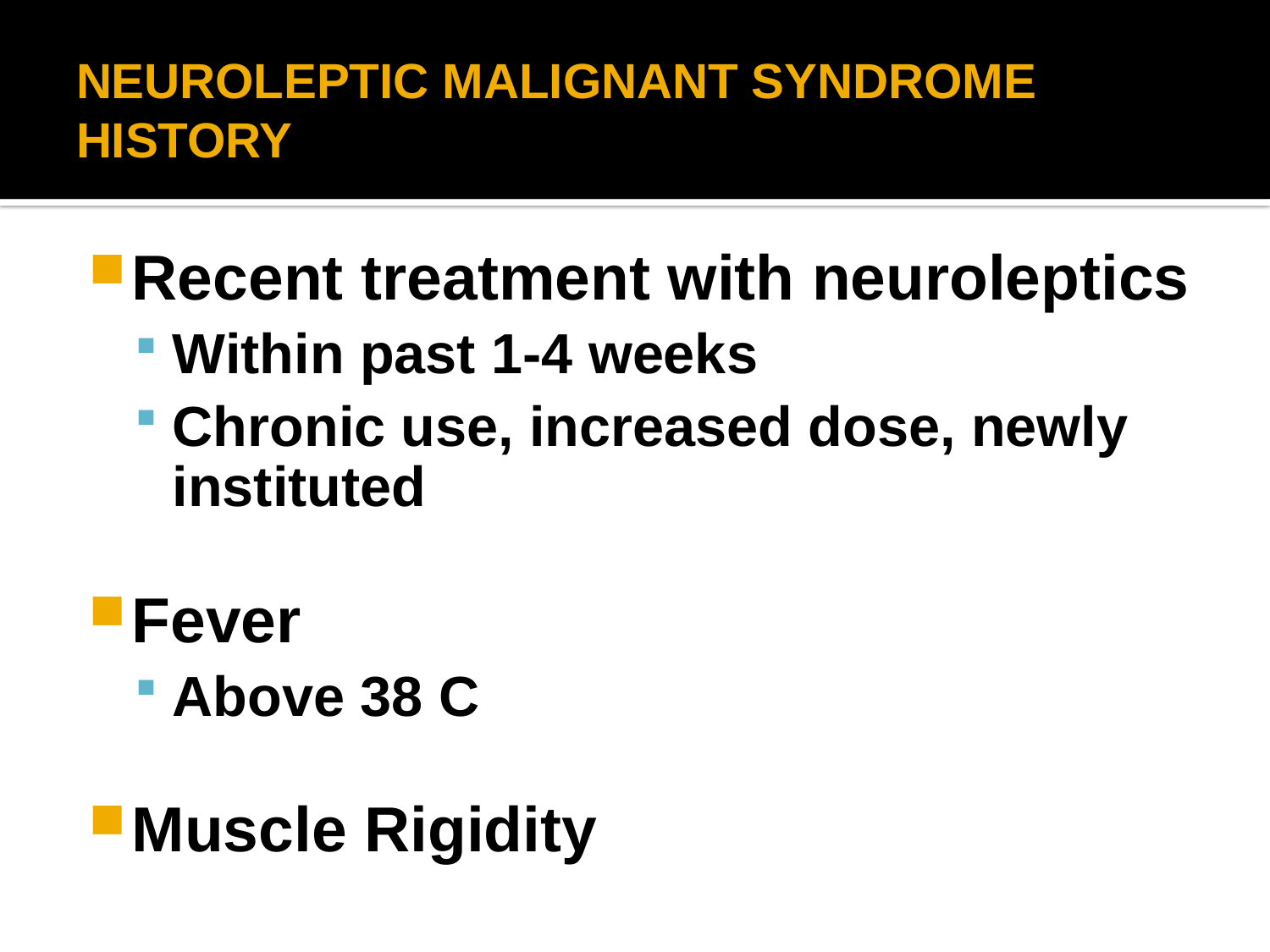

# NEUROLEPTIC MALIGNANT SYNDROME HISTORY
Recent treatment with neuroleptics
Within past 1-4 weeks
Chronic use, increased dose, newly instituted

Fever
Above 38 C

Muscle Rigidity